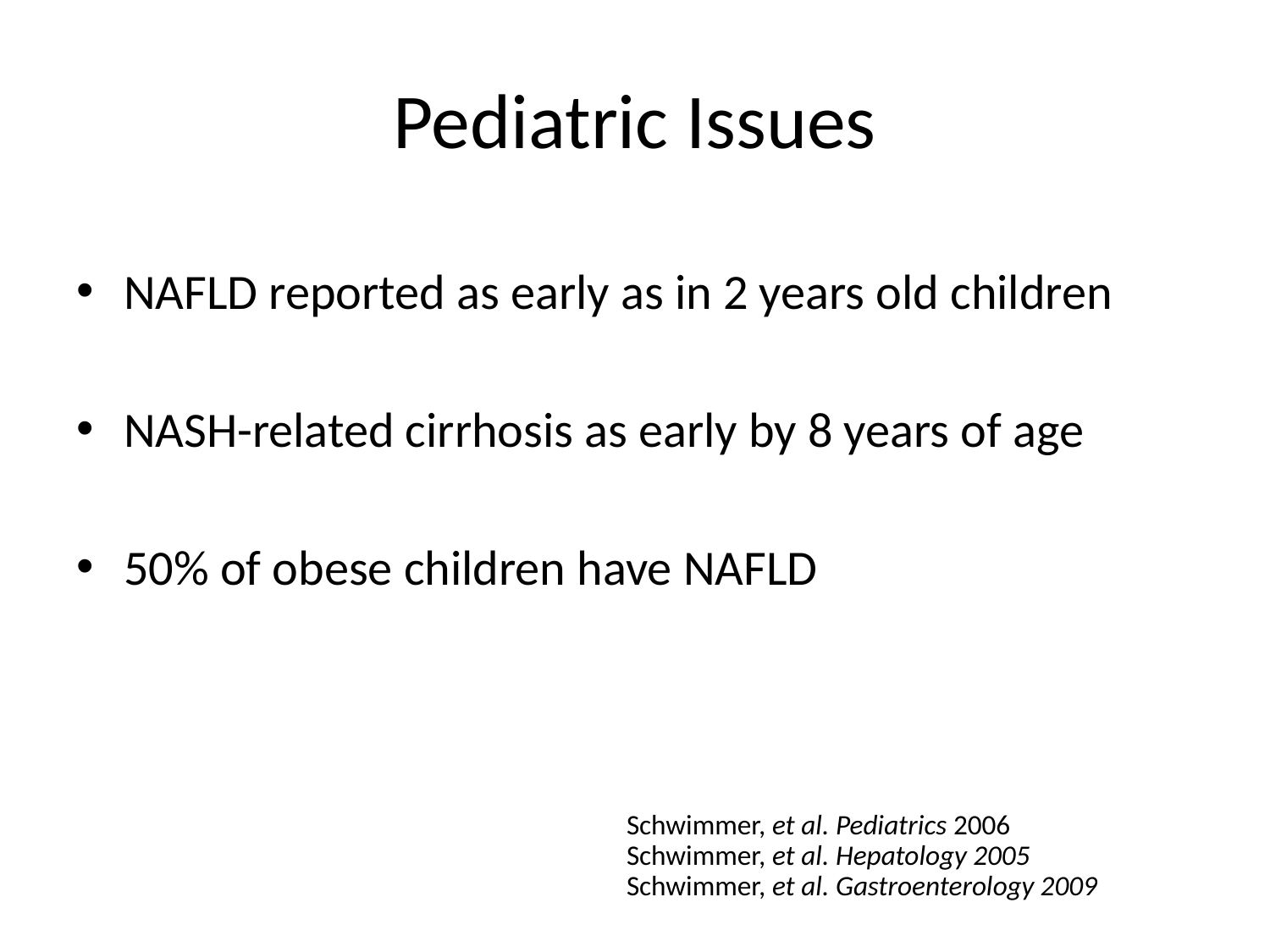

# Pediatric Issues
NAFLD reported as early as in 2 years old children

NASH-related cirrhosis as early by 8 years of age

50% of obese children have NAFLD

Schwimmer, et al. Pediatrics 2006
Schwimmer, et al. Hepatology 2005
Schwimmer, et al. Gastroenterology 2009